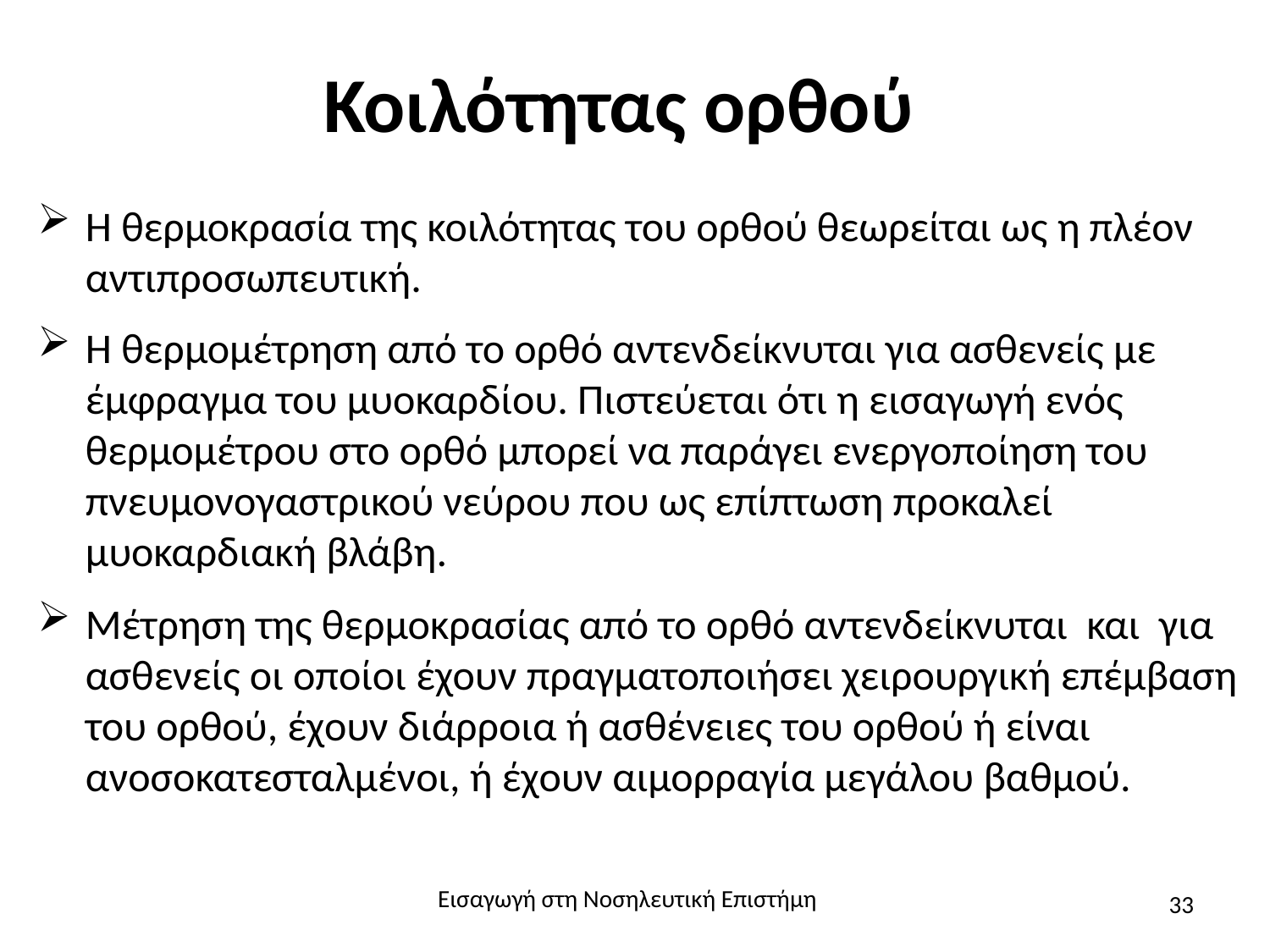

# Κοιλότητας ορθού
Η θερμοκρασία της κοιλότητας του ορθού θεωρείται ως η πλέον αντιπροσωπευτική.
Η θερμομέτρηση από το ορθό αντενδείκνυται για ασθενείς με έμφραγμα του μυοκαρδίου. Πιστεύεται ότι η εισαγωγή ενός θερμομέτρου στο ορθό μπορεί να παράγει ενεργοποίηση του πνευμονογαστρικού νεύρου που ως επίπτωση προκαλεί μυοκαρδιακή βλάβη.
Μέτρηση της θερμοκρασίας από το ορθό αντενδείκνυται  και  για ασθενείς οι οποίοι έχουν πραγματοποιήσει χειρουργική επέμβαση του ορθού, έχουν διάρροια ή ασθένειες του ορθού ή είναι ανοσοκατεσταλμένοι, ή έχουν αιμορραγία μεγάλου βαθμού.
Εισαγωγή στη Νοσηλευτική Επιστήμη

33